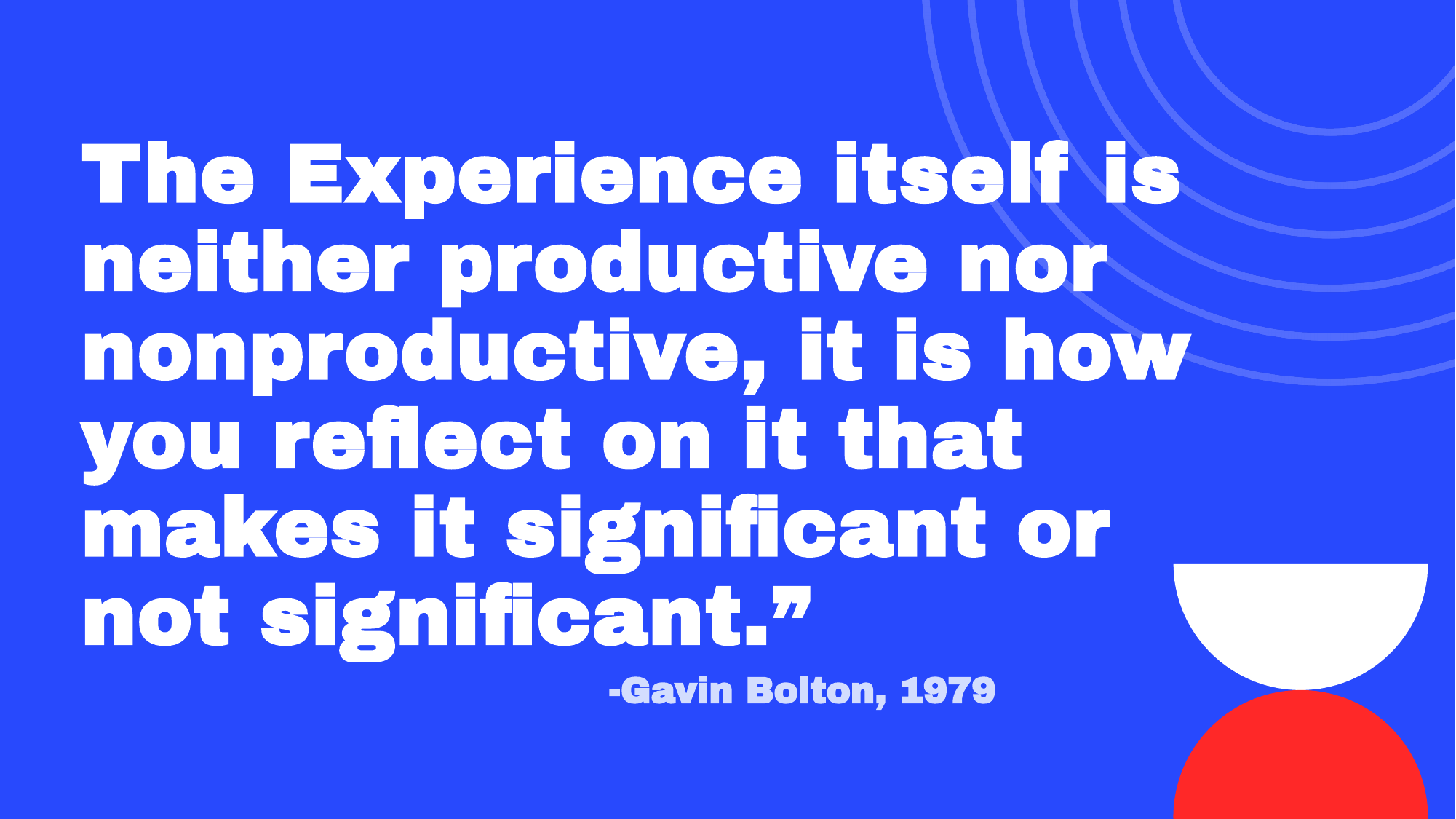

# The Experience itself is neither productive nor nonproductive, it is how you reflect on it that makes it significant or not significant.”
-Gavin Bolton, 1979